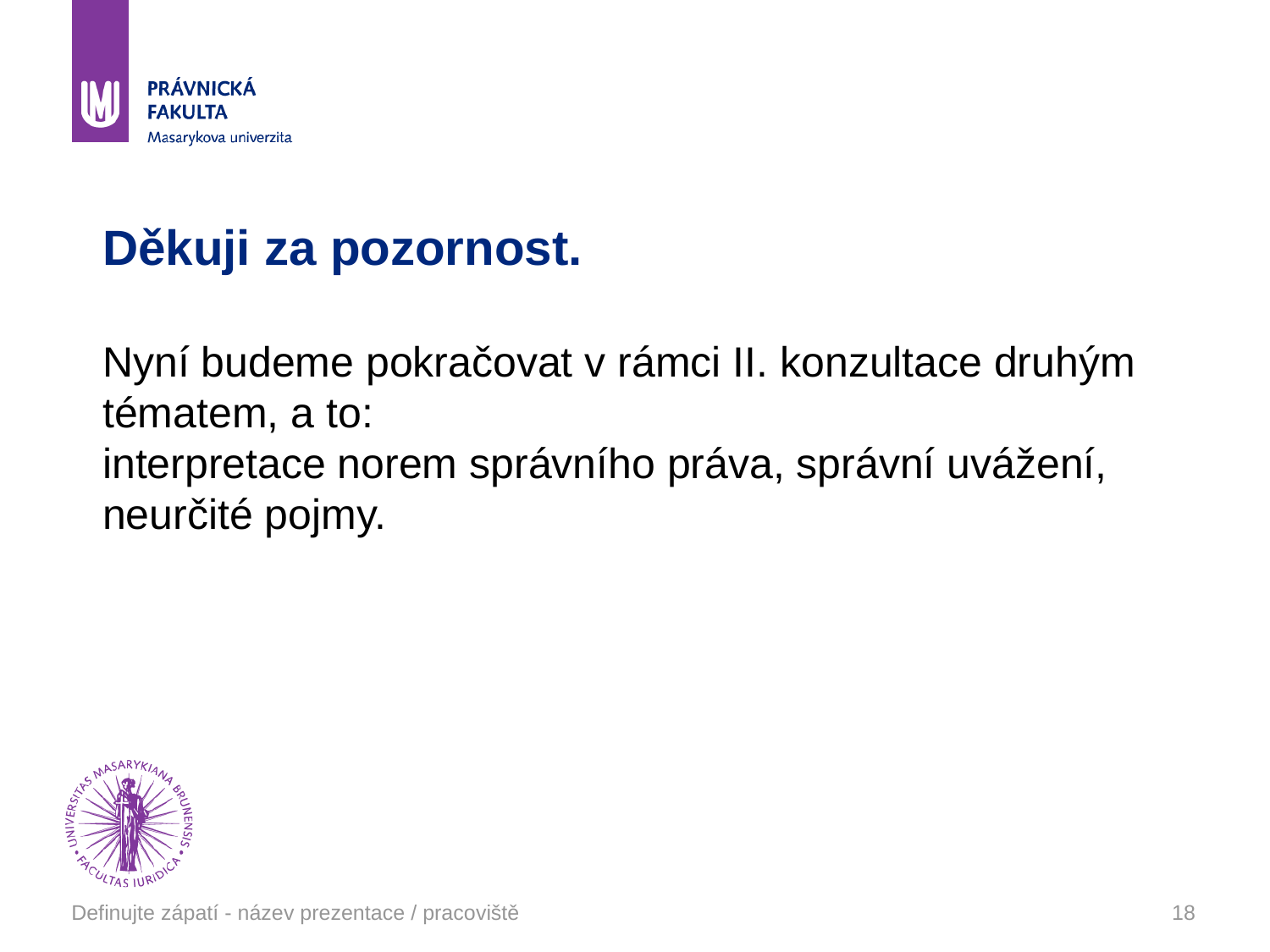

# Děkuji za pozornost. Nyní budeme pokračovat v rámci II. konzultace druhým tématem, a to: interpretace norem správního práva, správní uvážení, neurčité pojmy.
Definujte zápatí - název prezentace / pracoviště
18